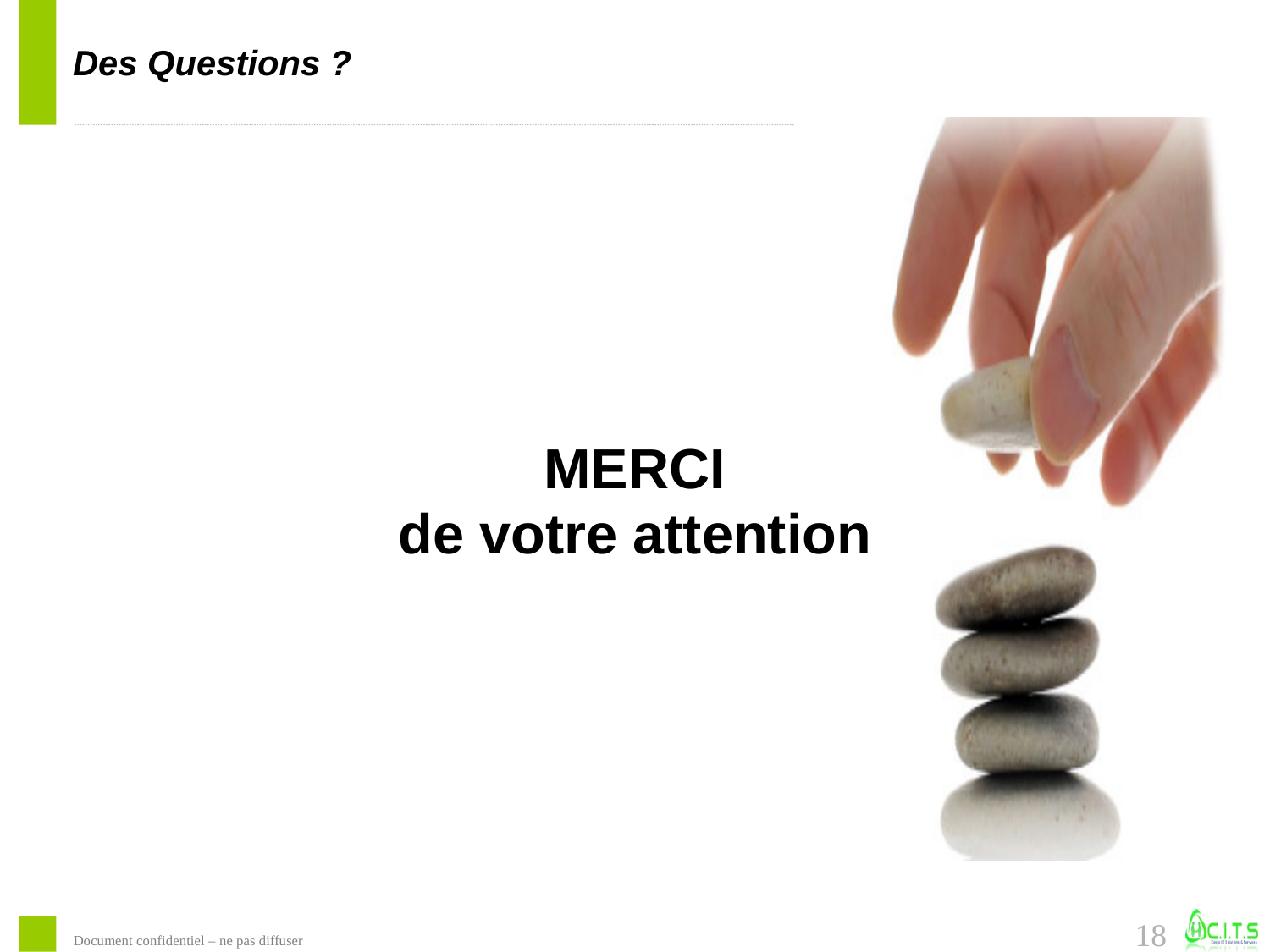

# Des Questions ?

 MERCI
de votre attention